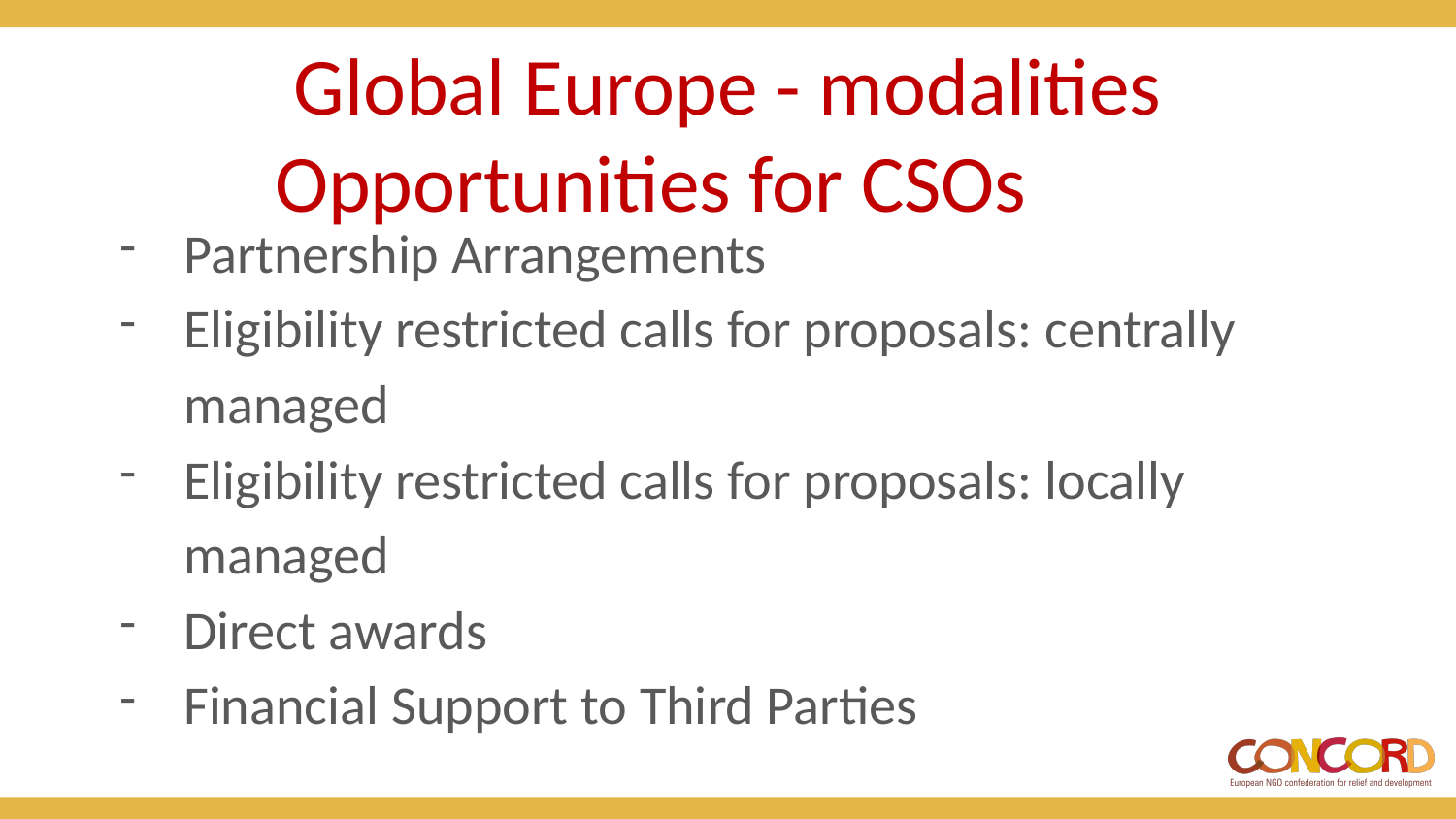

# Global Europe - modalities
 Opportunities for CSOs

Partnership Arrangements
Eligibility restricted calls for proposals: centrally managed
Eligibility restricted calls for proposals: locally managed
Direct awards
Financial Support to Third Parties